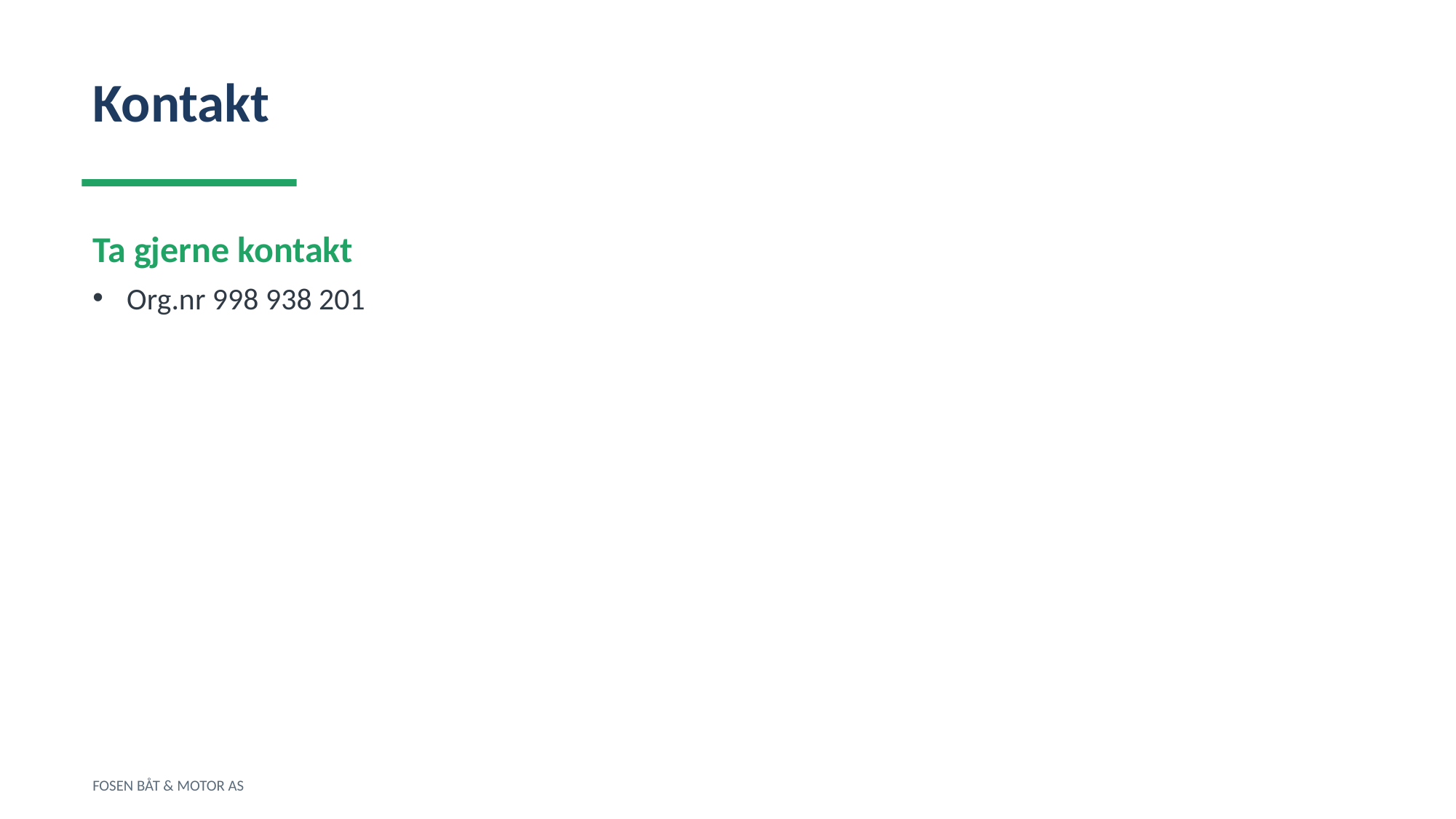

Kontakt

Ta gjerne kontakt
Org.nr 998 938 201
FOSEN BÅT & MOTOR AS